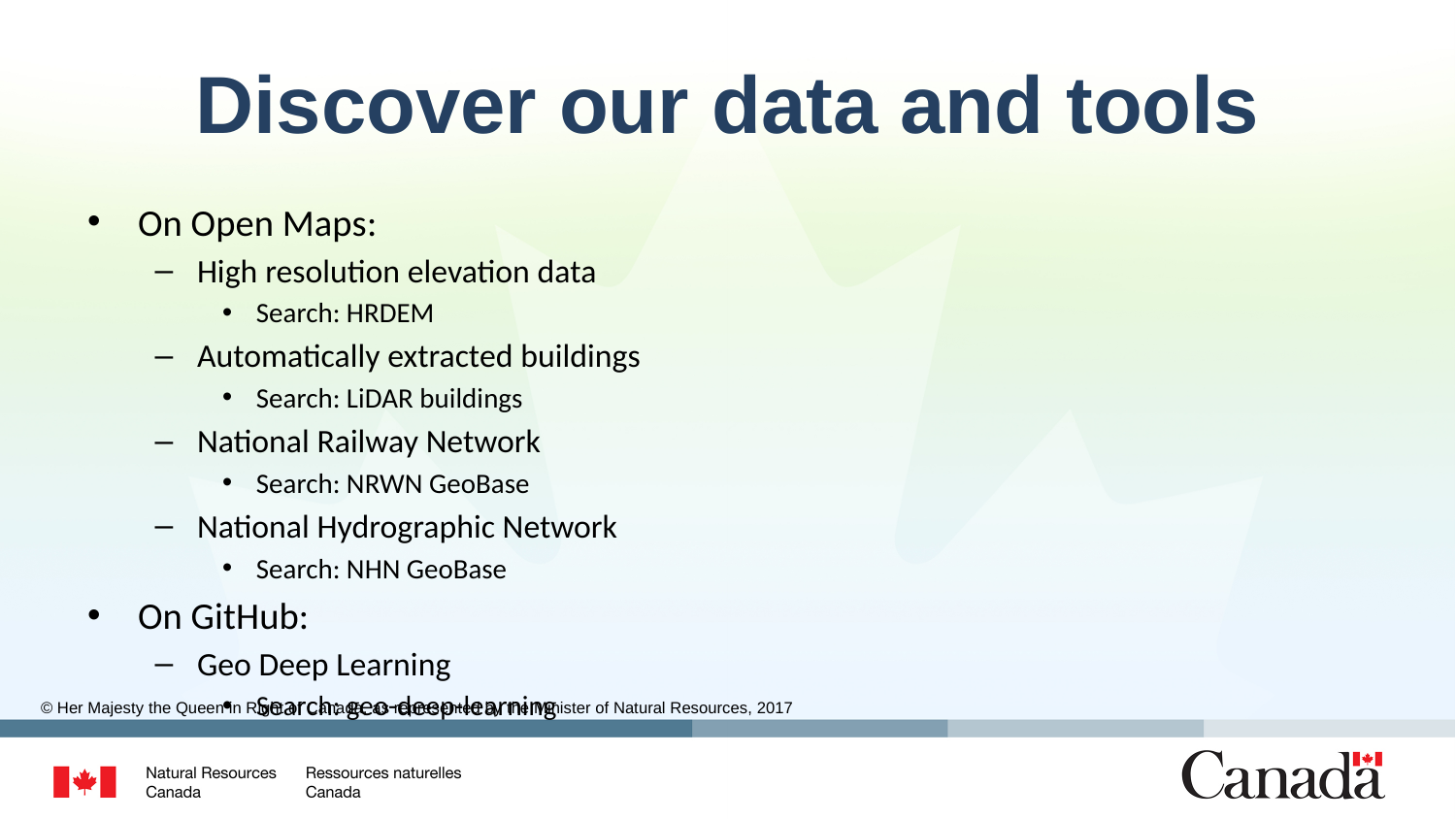

# Discover our data and tools
On Open Maps:
High resolution elevation data
Search: HRDEM
Automatically extracted buildings
Search: LiDAR buildings
National Railway Network
Search: NRWN GeoBase
National Hydrographic Network
Search: NHN GeoBase
On GitHub:
Geo Deep Learning
Search: geo-deep-learning